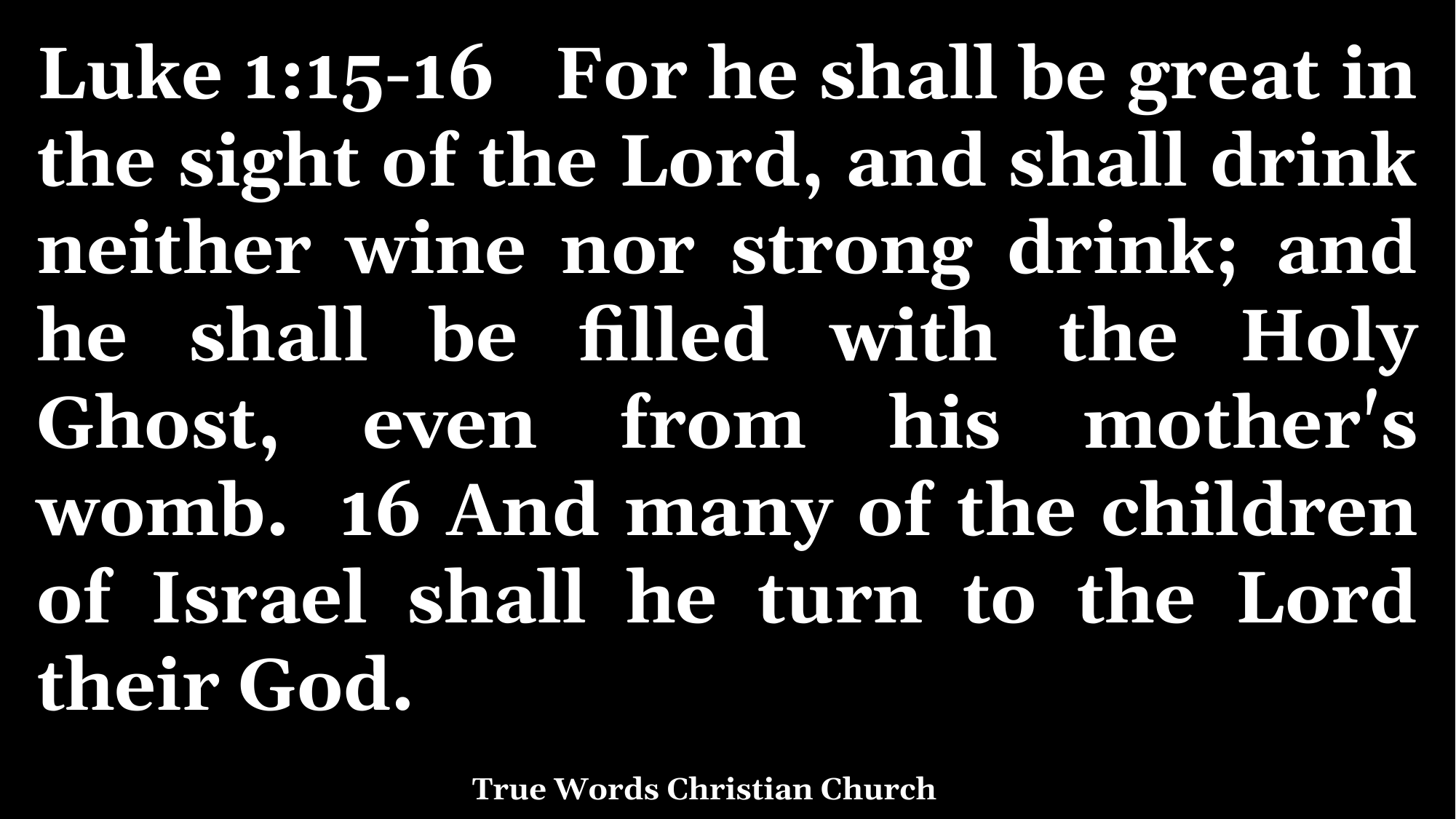

Luke 1:15-16   For he shall be great in the sight of the Lord, and shall drink neither wine nor strong drink; and he shall be filled with the Holy Ghost, even from his mother's womb.  16 And many of the children of Israel shall he turn to the Lord their God.
True Words Christian Church